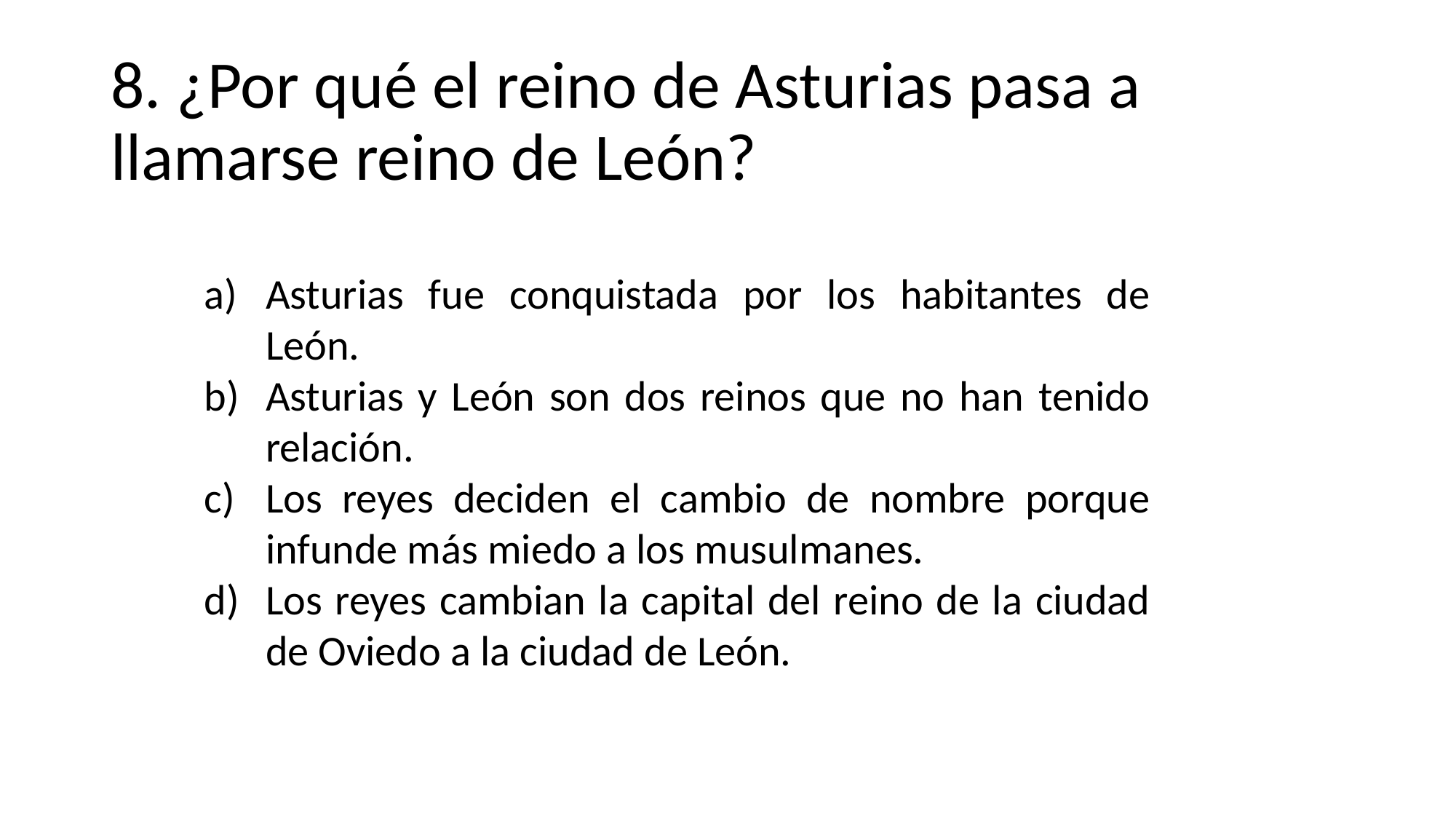

# 8. ¿Por qué el reino de Asturias pasa a llamarse reino de León?
Asturias fue conquistada por los habitantes de León.
Asturias y León son dos reinos que no han tenido relación.
Los reyes deciden el cambio de nombre porque infunde más miedo a los musulmanes.
Los reyes cambian la capital del reino de la ciudad de Oviedo a la ciudad de León.